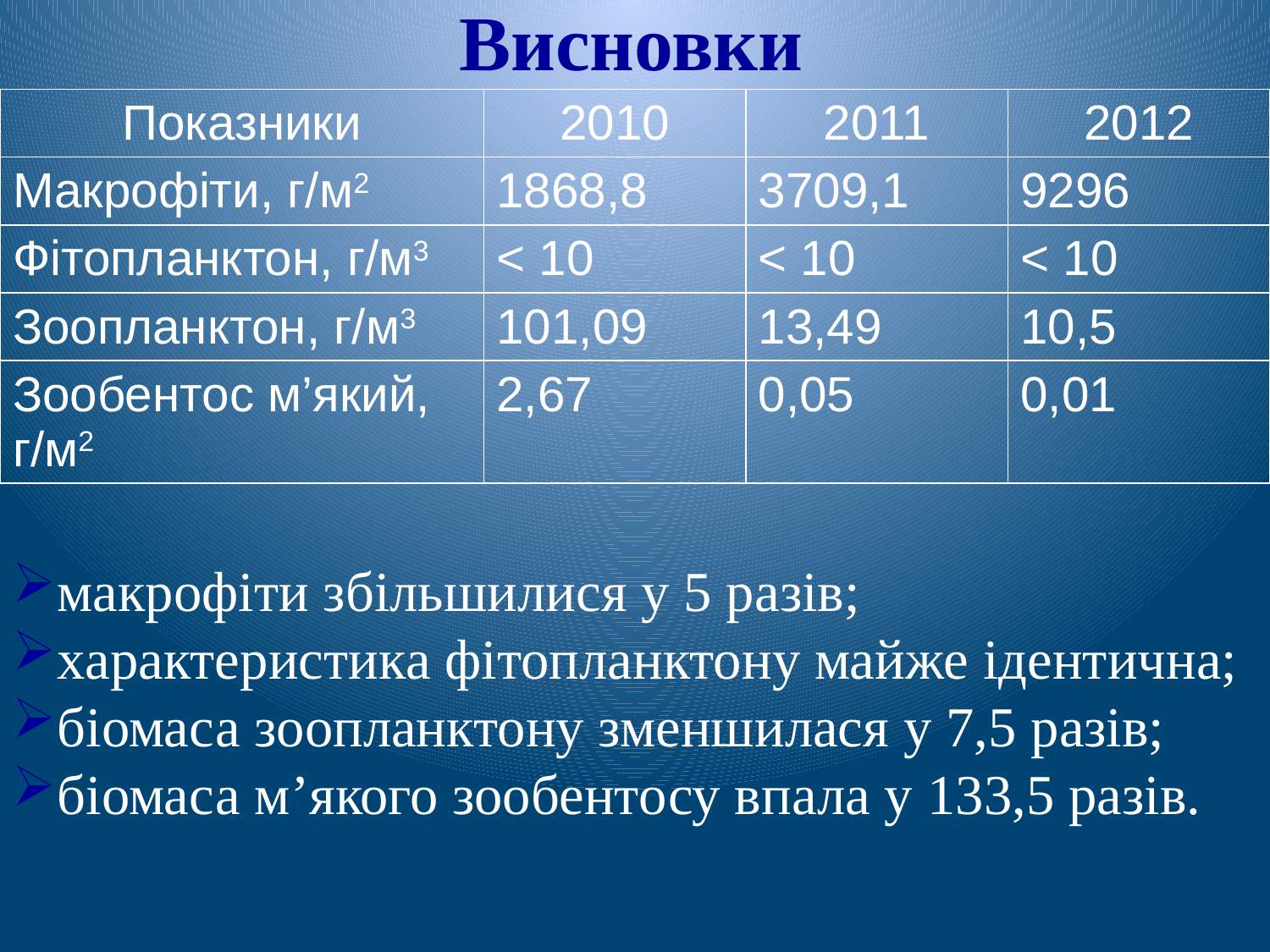

# Висновки
| Показники | 2010 | 2011 | 2012 |
| --- | --- | --- | --- |
| Макрофіти, г/м2 | 1868,8 | 3709,1 | 9296 |
| Фітопланктон, г/м3 | < 10 | < 10 | < 10 |
| Зоопланктон, г/м3 | 101,09 | 13,49 | 10,5 |
| Зообентос м’який, г/м2 | 2,67 | 0,05 | 0,01 |
макрофіти збільшилися у 5 разів;
характеристика фітопланктону майже ідентична;
біомаса зоопланктону зменшилася у 7,5 разів;
біомаса м’якого зообентосу впала у 133,5 разів.